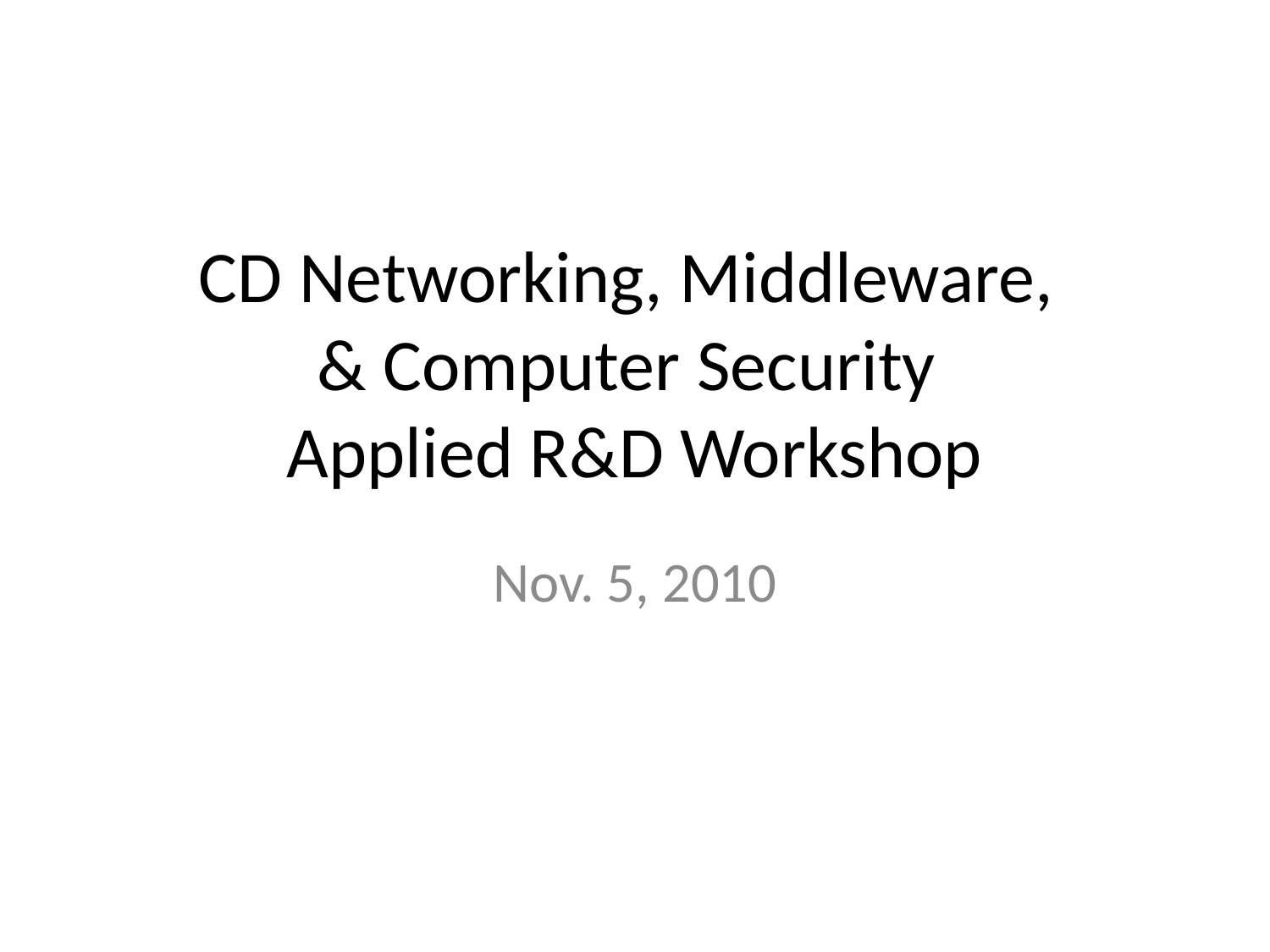

# CD Networking, Middleware, & Computer Security Applied R&D Workshop
Nov. 5, 2010